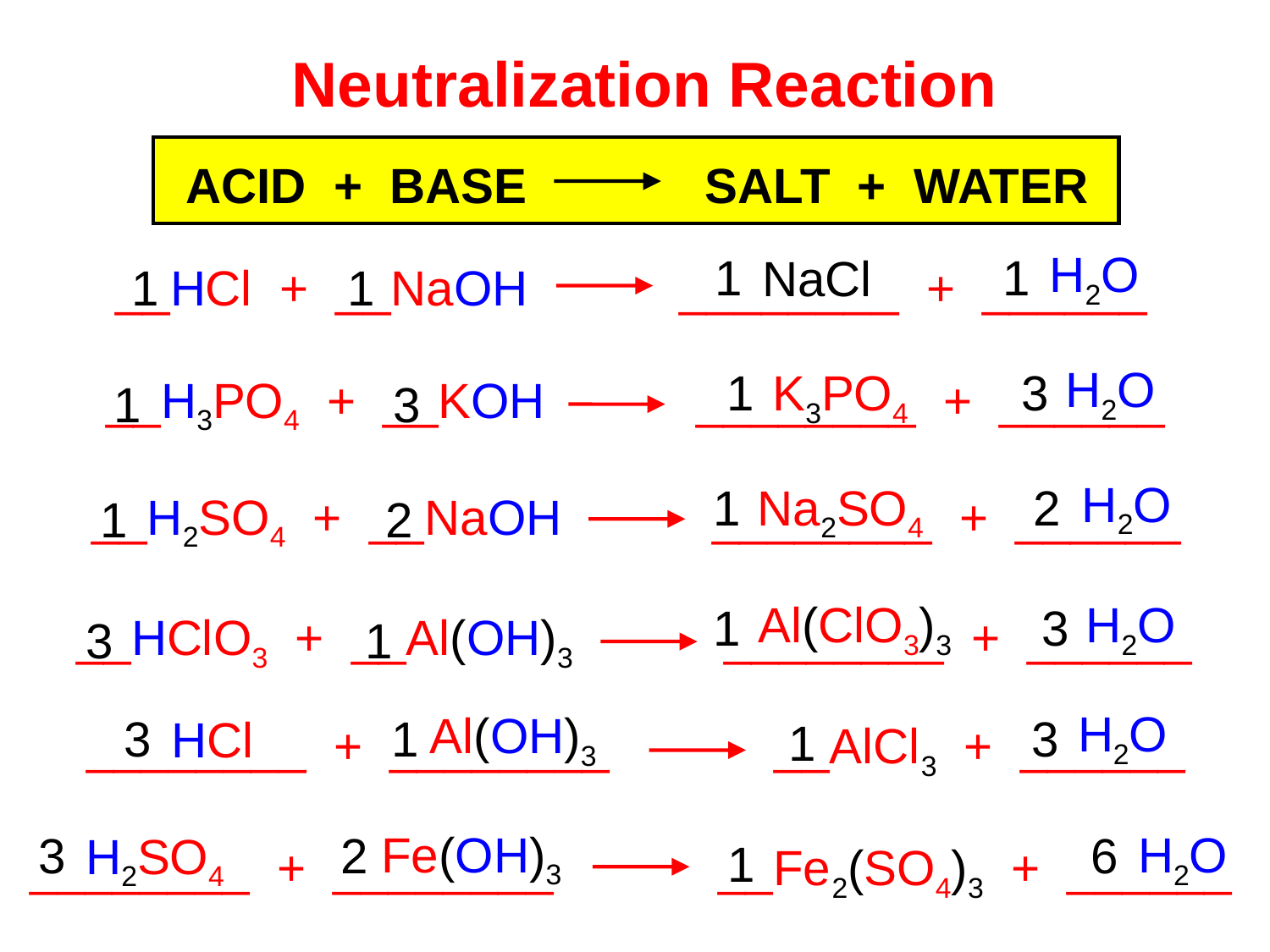

Neutralization Reaction

ACID  +  BASE             SALT  +  WATER

1
1
NaCl
H2O
__HCl  +  __NaOH           ________  +  ______

1
1
1
3
K3PO4
H2O
__H3PO4  +  __KOH           ________  +  ______

1
3
1
2
Na2SO4
H2O
1
2
__H2SO4  +  __NaOH           ________  +  ______

1
3
Al(ClO3)3
H2O
3
1
__HClO3  +  __Al(OH)3           ________  +  ______

H2O
3
3
1
HCl
Al(OH)3
1
________  +  ________            __AlCl3  +  ______

3
2
6
H2SO4
Fe(OH)3
H2O
1
________  +  ________            __Fe2(SO4)3  +  ______